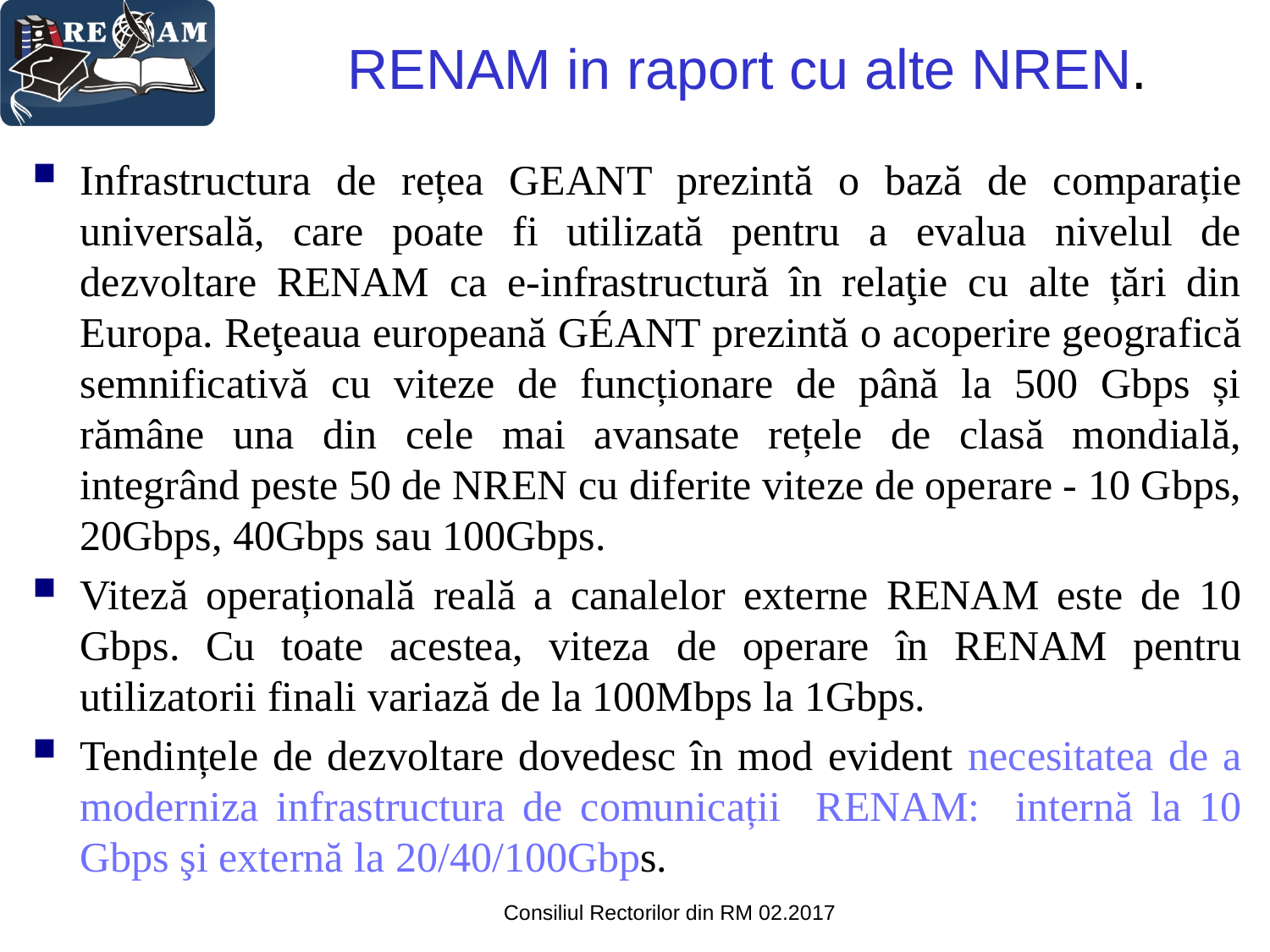

# RENAM in raport cu alte NREN.
Infrastructura de rețea GEANT prezintă o bază de comparație universală, care poate fi utilizată pentru a evalua nivelul de dezvoltare RENAM ca e-infrastructură în relaţie cu alte țări din Europa. Reţeaua europeană GÉANT prezintă o acoperire geografică semnificativă cu viteze de funcționare de până la 500 Gbps și rămâne una din cele mai avansate rețele de clasă mondială, integrând peste 50 de NREN cu diferite viteze de operare - 10 Gbps, 20Gbps, 40Gbps sau 100Gbps.
Viteză operațională reală a canalelor externe RENAM este de 10 Gbps. Cu toate acestea, viteza de operare în RENAM pentru utilizatorii finali variază de la 100Mbps la 1Gbps.
Tendințele de dezvoltare dovedesc în mod evident necesitatea de a moderniza infrastructura de comunicații  RENAM:  internă la 10 Gbps şi externă la 20/40/100Gbps.
Consiliul Rectorilor din RM 02.2017